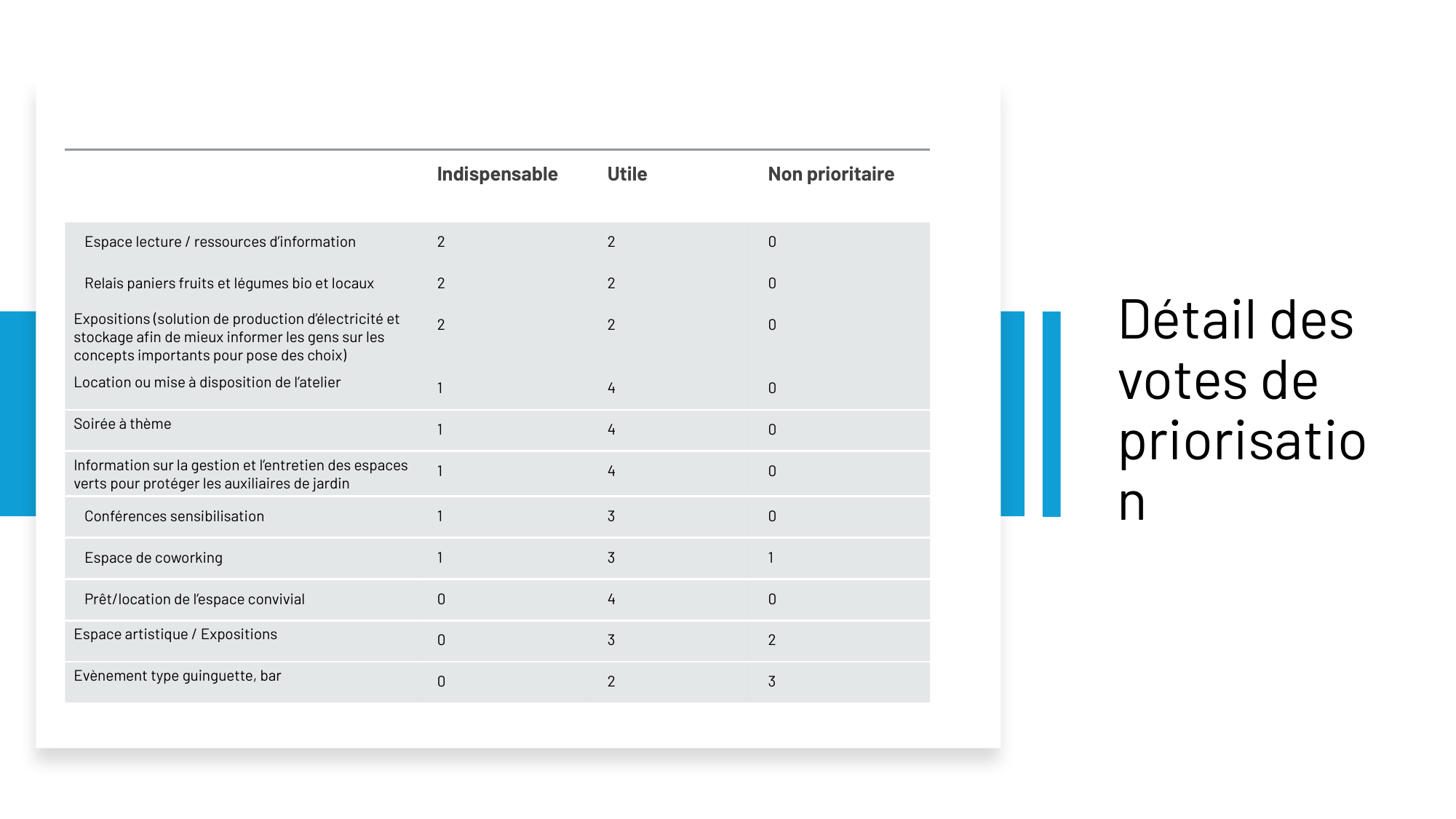

|  | Indispensable | Utile | Non prioritaire |
| --- | --- | --- | --- |
| Espace lecture / ressources d’information | 2 | 2 | 0 |
| Relais paniers fruits et légumes bio et locaux | 2 | 2 | 0 |
| Expositions (solution de production d’électricité et stockage afin de mieux informer les gens sur les concepts importants pour pose des choix) | 2 | 2 | 0 |
| Location ou mise à disposition de l’atelier | 1 | 4 | 0 |
| Soirée à thème | 1 | 4 | 0 |
| Information sur la gestion et l’entretien des espaces verts pour protéger les auxiliaires de jardin | 1 | 4 | 0 |
| Conférences sensibilisation | 1 | 3 | 0 |
| Espace de coworking | 1 | 3 | 1 |
| Prêt/location de l’espace convivial | 0 | 4 | 0 |
| Espace artistique / Expositions | 0 | 3 | 2 |
| Evènement type guinguette, bar | 0 | 2 | 3 |
# Détail des votes de priorisation